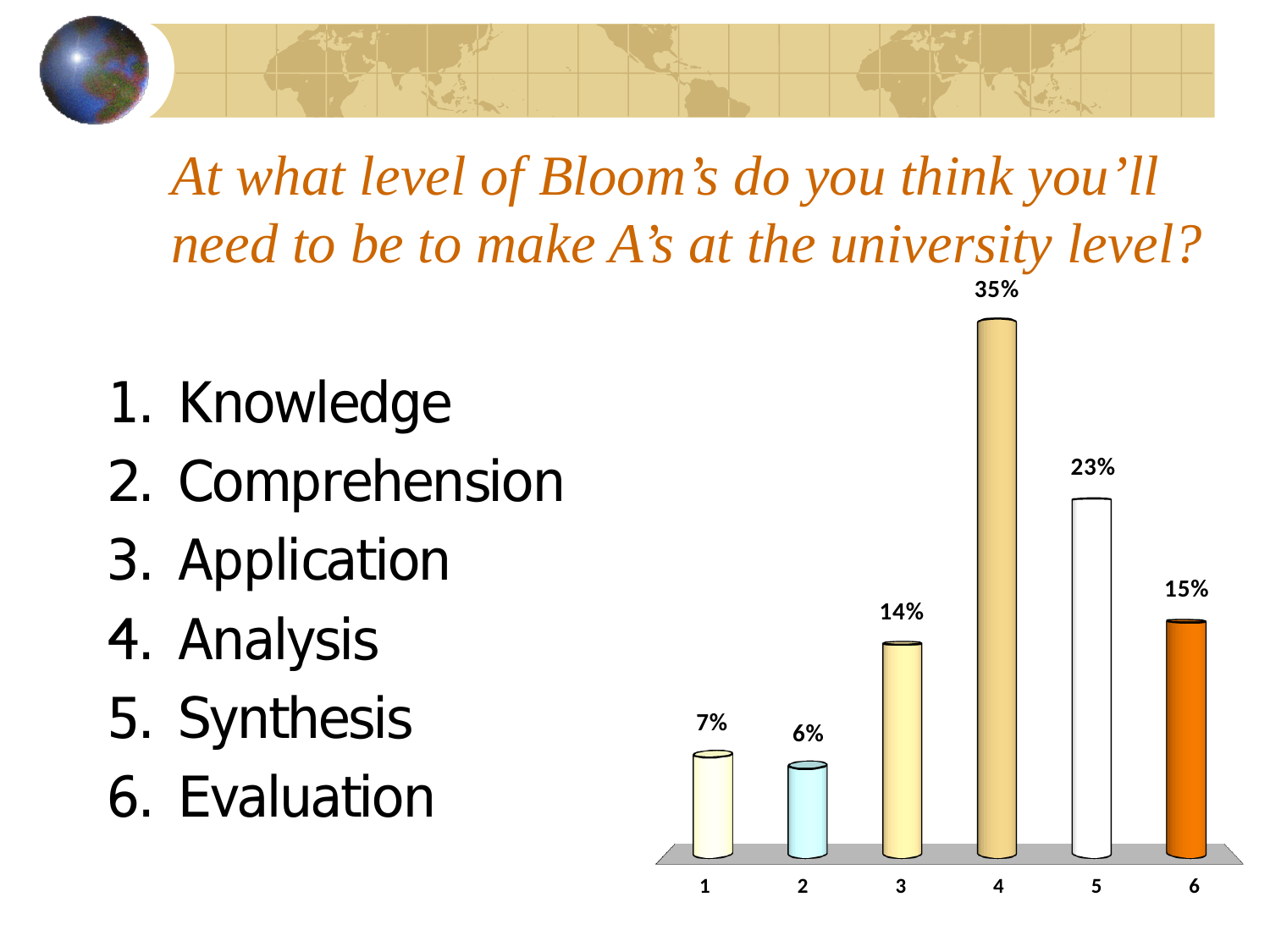

# At what level of Bloom’s do you think you’ll need to be to make A’s at the university level?

[unsupported chart]

Knowledge
Comprehension
Application
Analysis
Synthesis
Evaluation